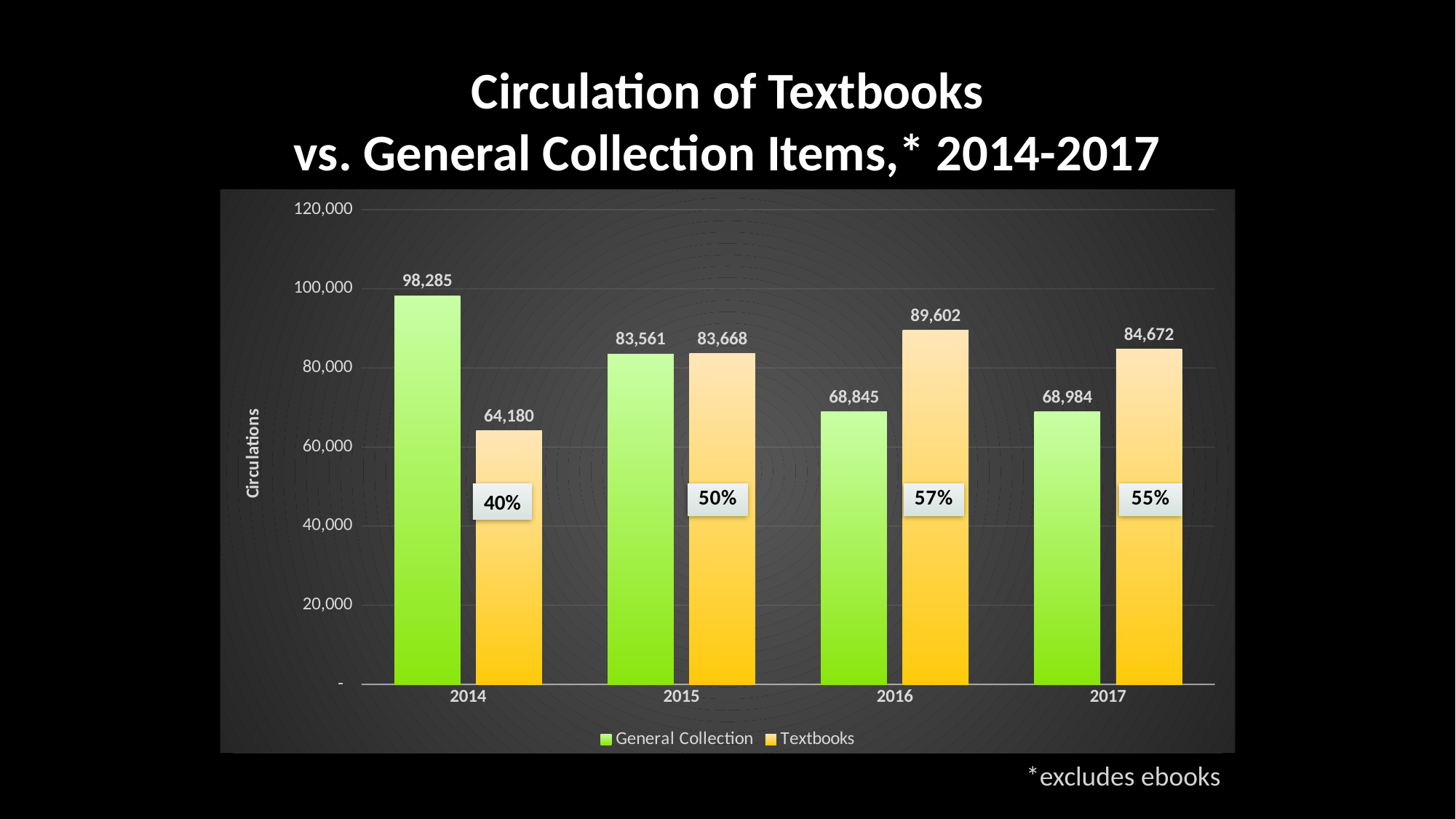

# Circulation of Textbooks vs. General Collection Items, 2013-2017
Circulation of Textbooks
vs. General Collection Items,* 2014-2017

### Chart

| Category | General Collection | Textbooks |
|---|---|---|
| 2014 | 98285.0 | 64180.0 |
| 2015 | 83561.0 | 83668.0 |
| 2016 | 68845.0 | 89602.0 |
| 2017 | 68984.0 | 84672.0 |
40%
*excludes ebooks